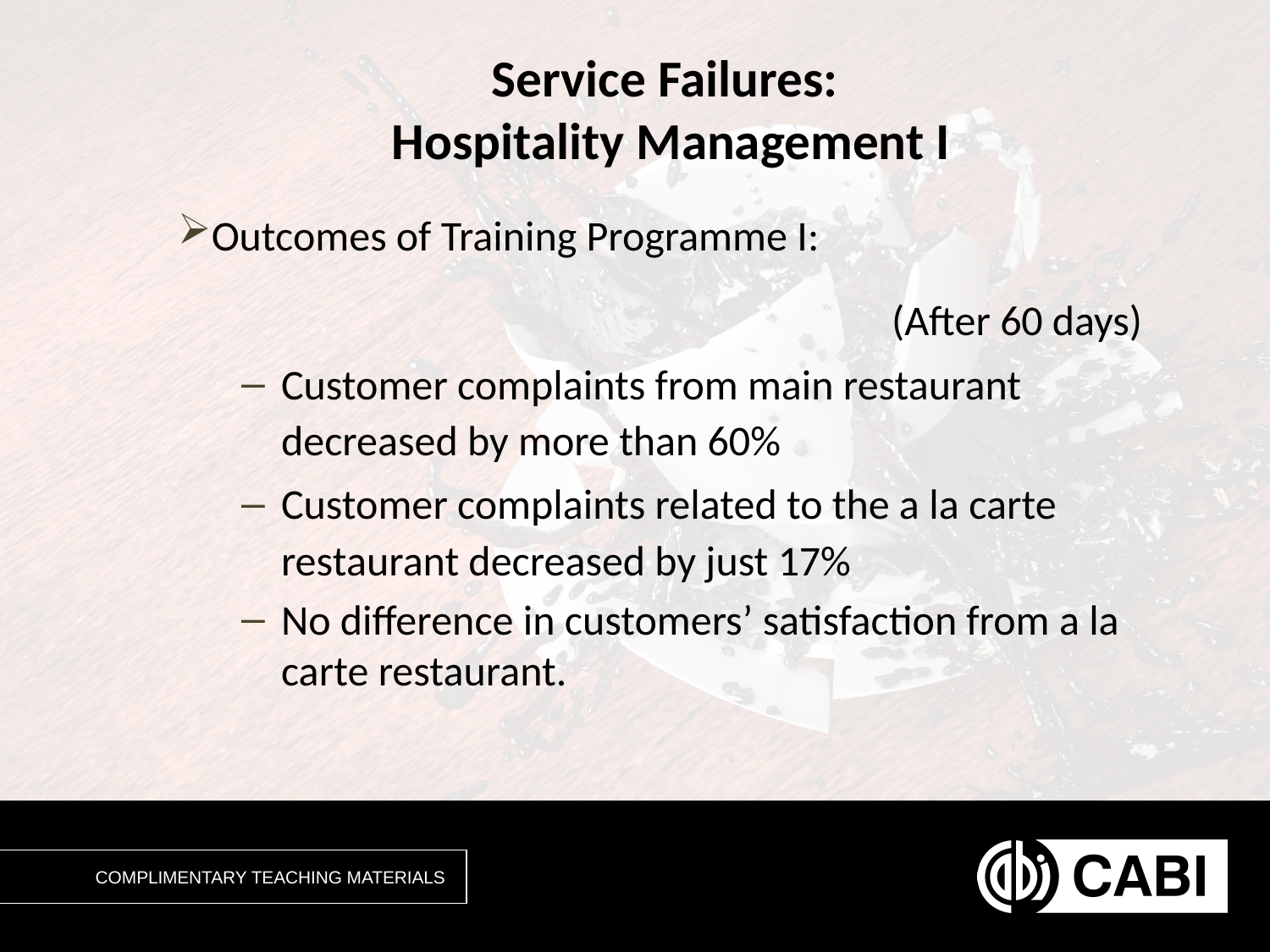

# Service Failures: Hospitality Management I
Outcomes of Training Programme I:
(After 60 days)
Customer complaints from main restaurant decreased by more than 60%
Customer complaints related to the a la carte restaurant decreased by just 17%
No difference in customers’ satisfaction from a la carte restaurant.